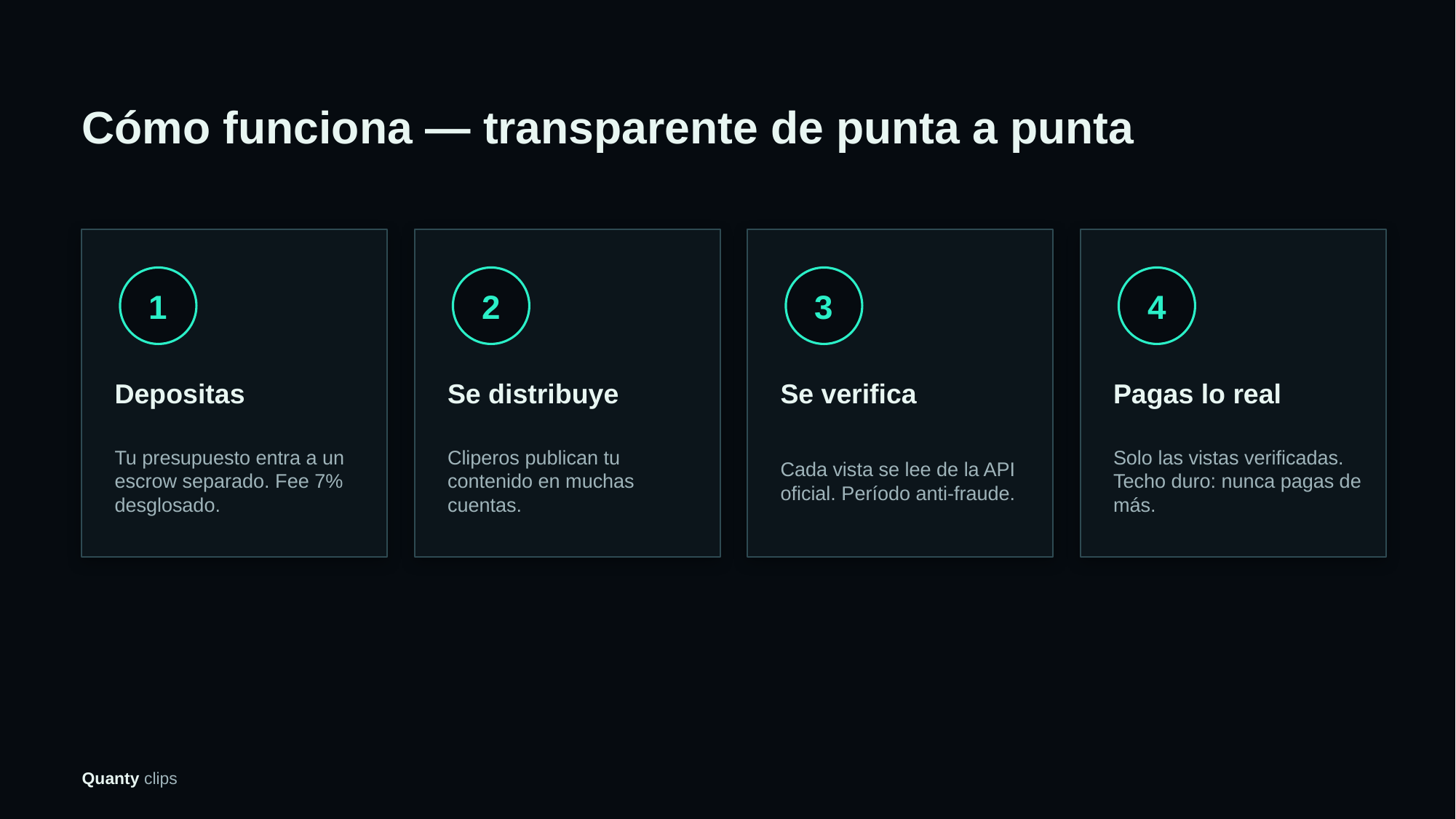

Cómo funciona — transparente de punta a punta

1

2

3

4
Depositas
Se distribuye
Se verifica
Pagas lo real
Tu presupuesto entra a un escrow separado. Fee 7% desglosado.
Cliperos publican tu contenido en muchas cuentas.
Cada vista se lee de la API oficial. Período anti-fraude.
Solo las vistas verificadas. Techo duro: nunca pagas de más.
Quanty clips